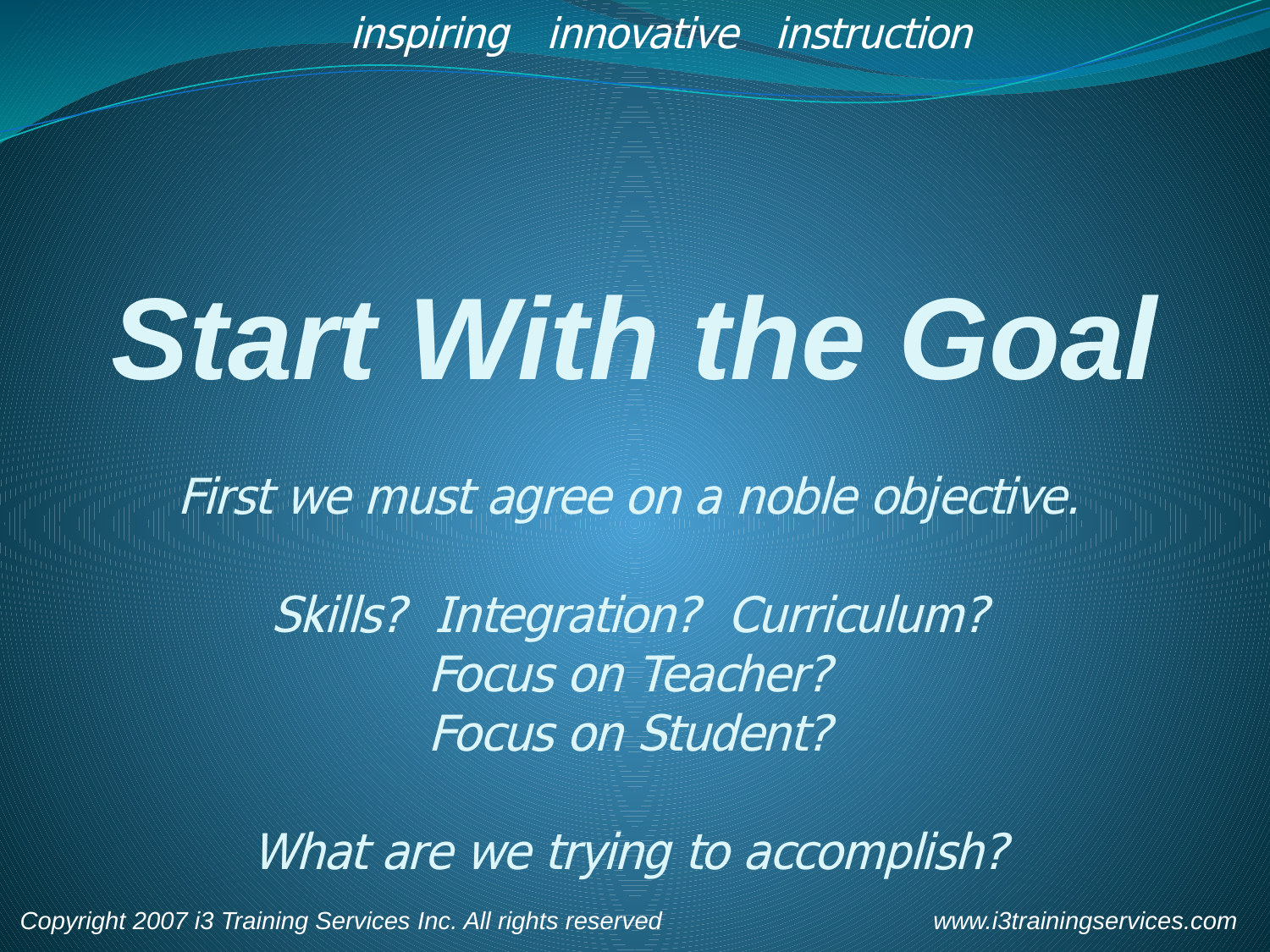

inspiring   innovative   instruction
www.i3trainingservices.com

Copyright 2007 i3 Training Services Inc. All rights reserved
Start With the Goal

First we must agree on a noble objective.
Skills?  Integration?  Curriculum?
Focus on Teacher?
Focus on Student?
What are we trying to accomplish?